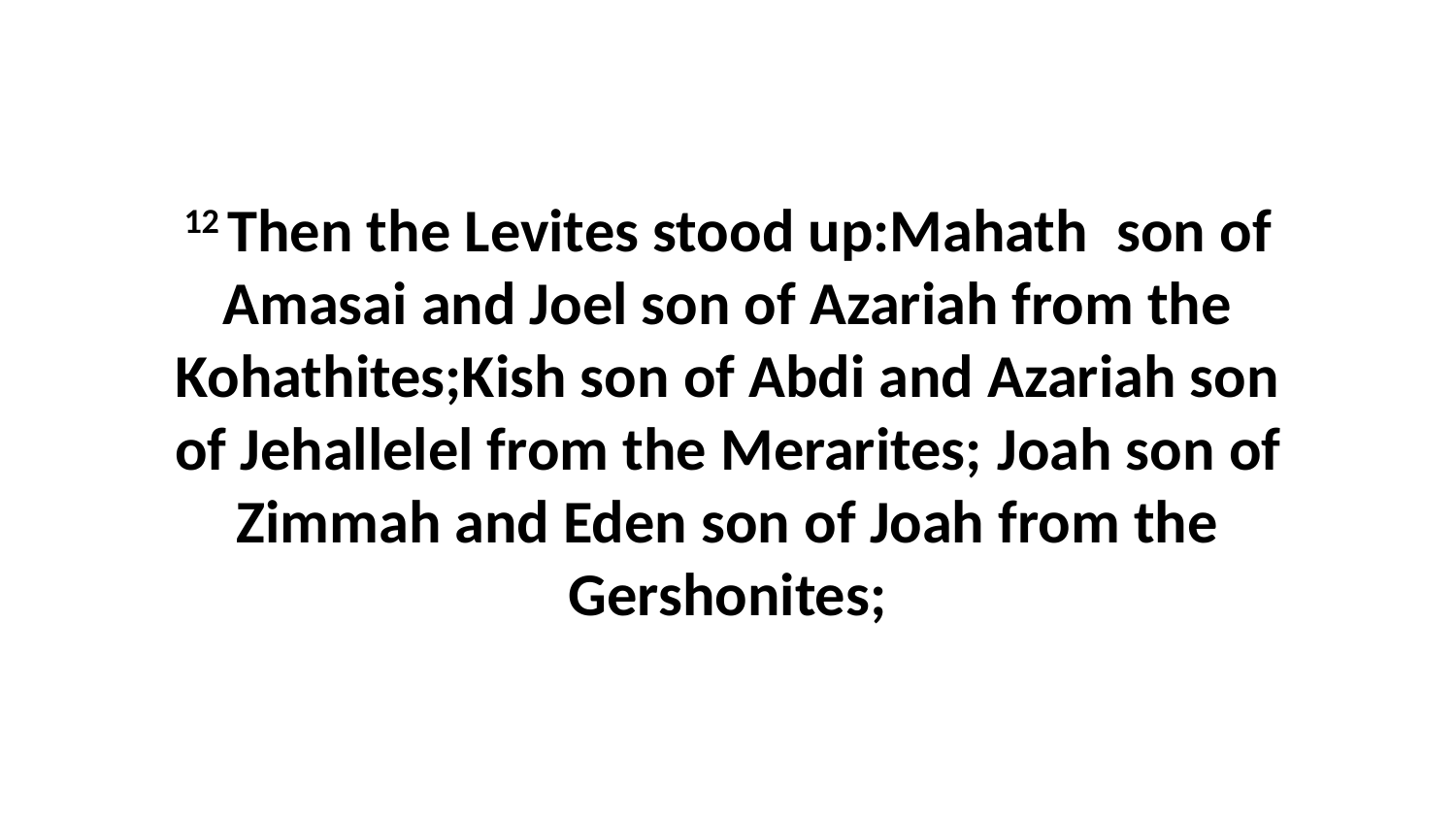

12 Then the Levites stood up:Mahath  son of Amasai and Joel son of Azariah from the Kohathites;Kish son of Abdi and Azariah son of Jehallelel from the Merarites; Joah son of Zimmah and Eden son of Joah from the Gershonites;